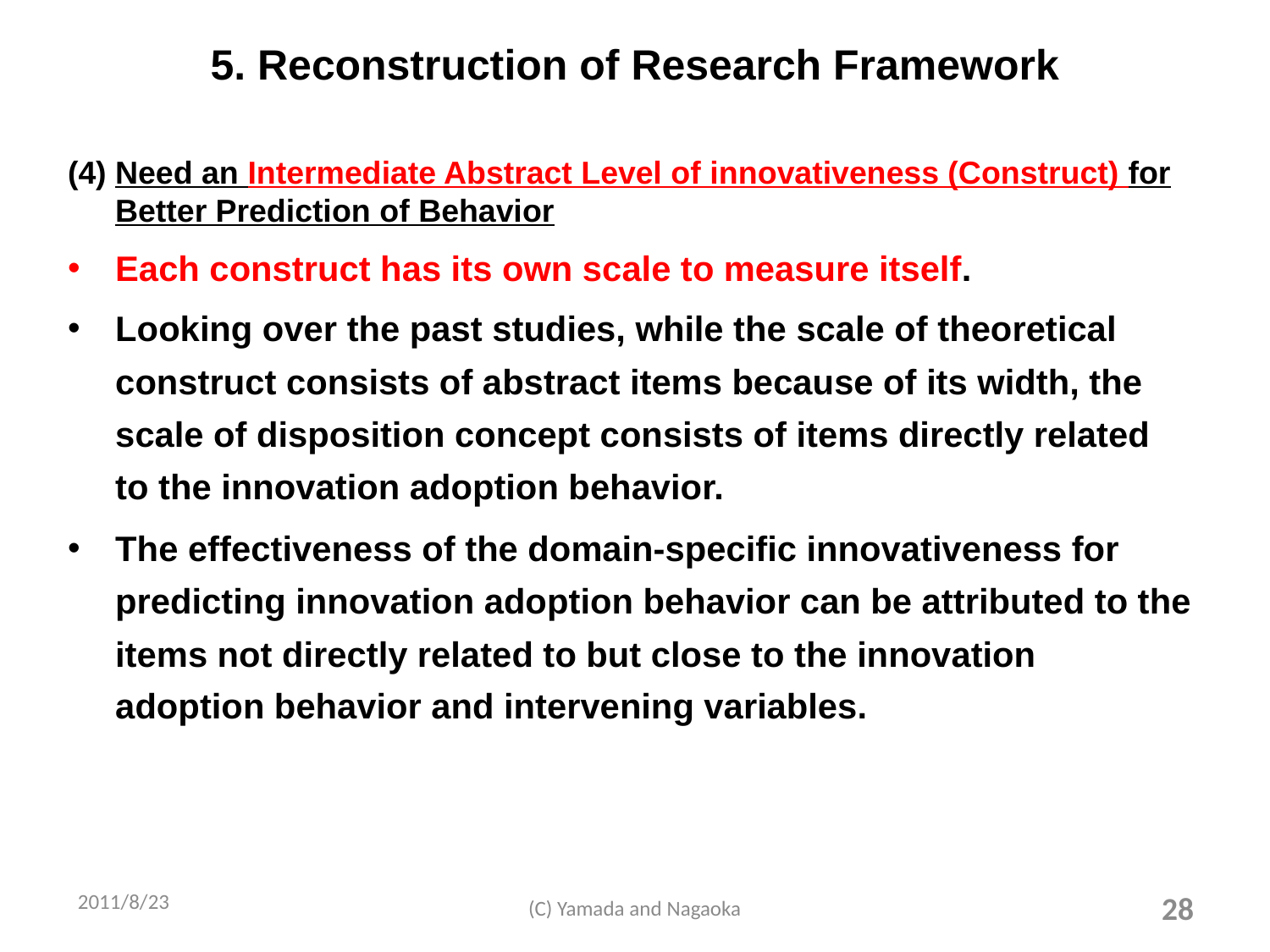

# 5. Reconstruction of Research Framework
(4) Need an Intermediate Abstract Level of innovativeness (Construct) for Better Prediction of Behavior
Each construct has its own scale to measure itself.
Looking over the past studies, while the scale of theoretical construct consists of abstract items because of its width, the scale of disposition concept consists of items directly related to the innovation adoption behavior.
The effectiveness of the domain-specific innovativeness for predicting innovation adoption behavior can be attributed to the items not directly related to but close to the innovation adoption behavior and intervening variables.
2011/8/23
(C) Yamada and Nagaoka
28